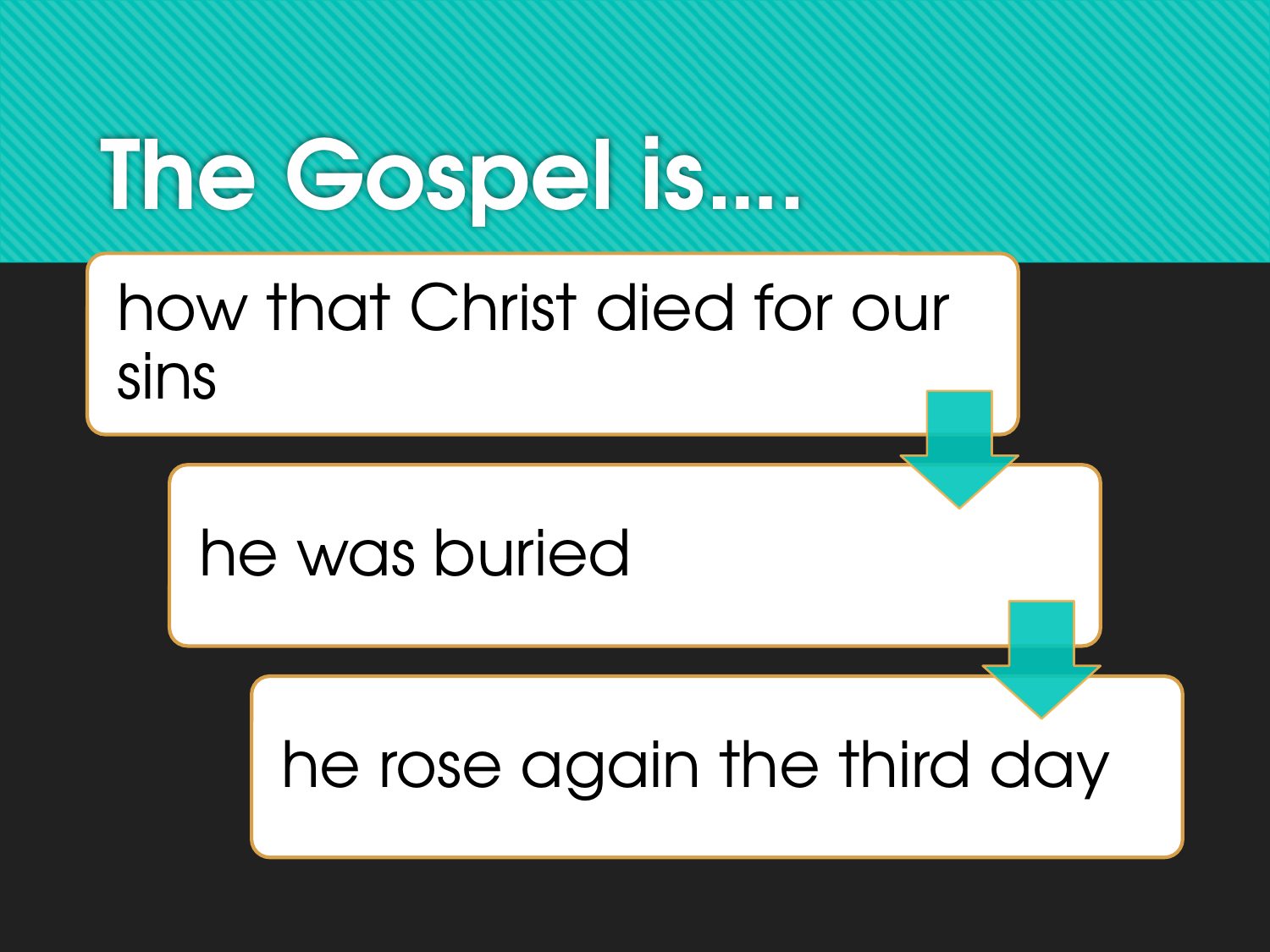

# The Gospel is….
how that Christ died for our sins
he was buried
he rose again the third day